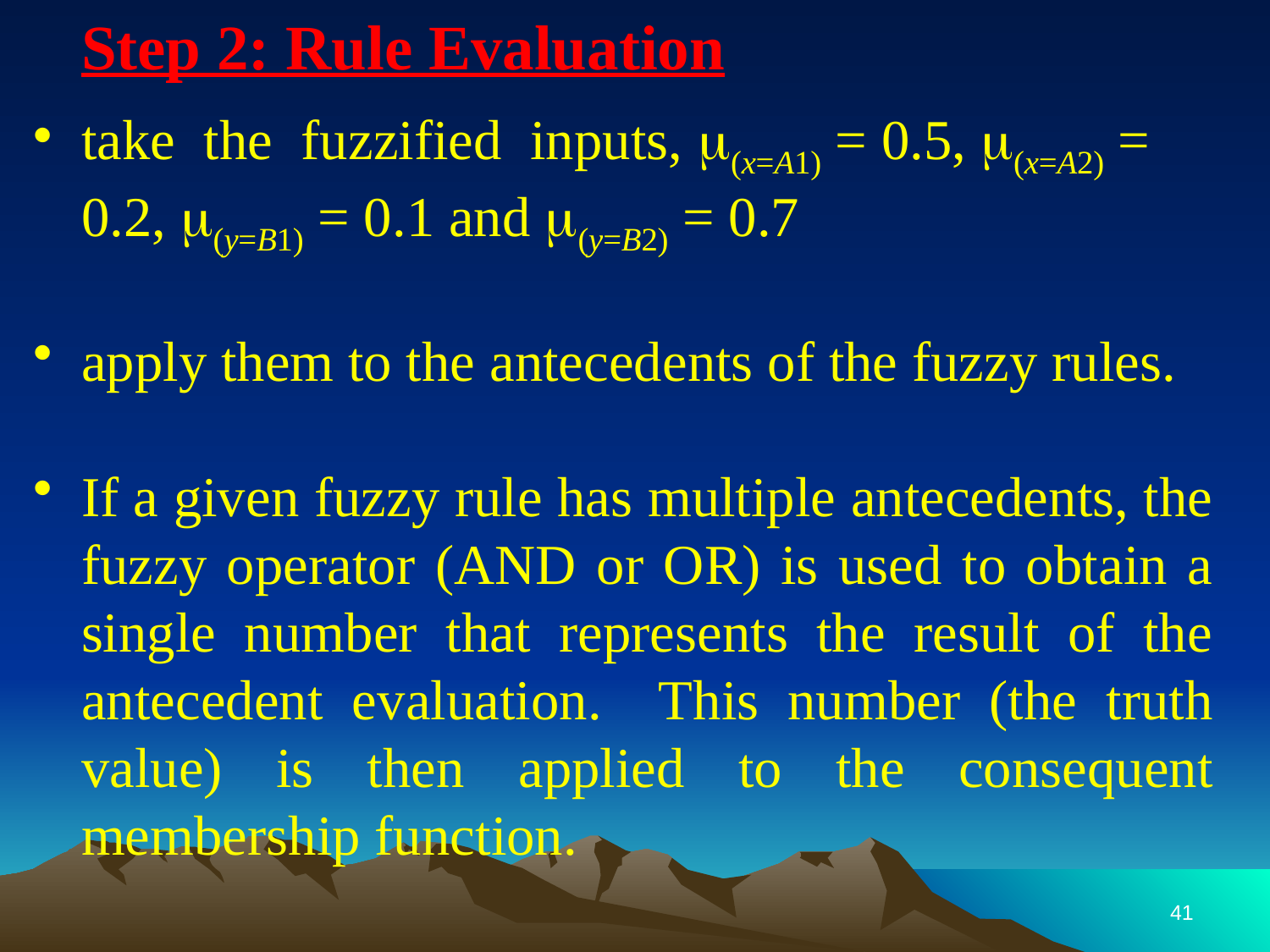

Step 2: Rule Evaluation

take  the  fuzzified  inputs, μ(x=A1) = 0.5, μ(x=A2) = 0.2, μ(y=B1) = 0.1 and μ(y=B2) = 0.7

apply them to the antecedents of the fuzzy rules.

If a given fuzzy rule has multiple antecedents, the fuzzy operator (AND or OR) is used to obtain a single number that represents the result of the antecedent evaluation.  This number (the truth value) is then applied to the consequent membership function.
41